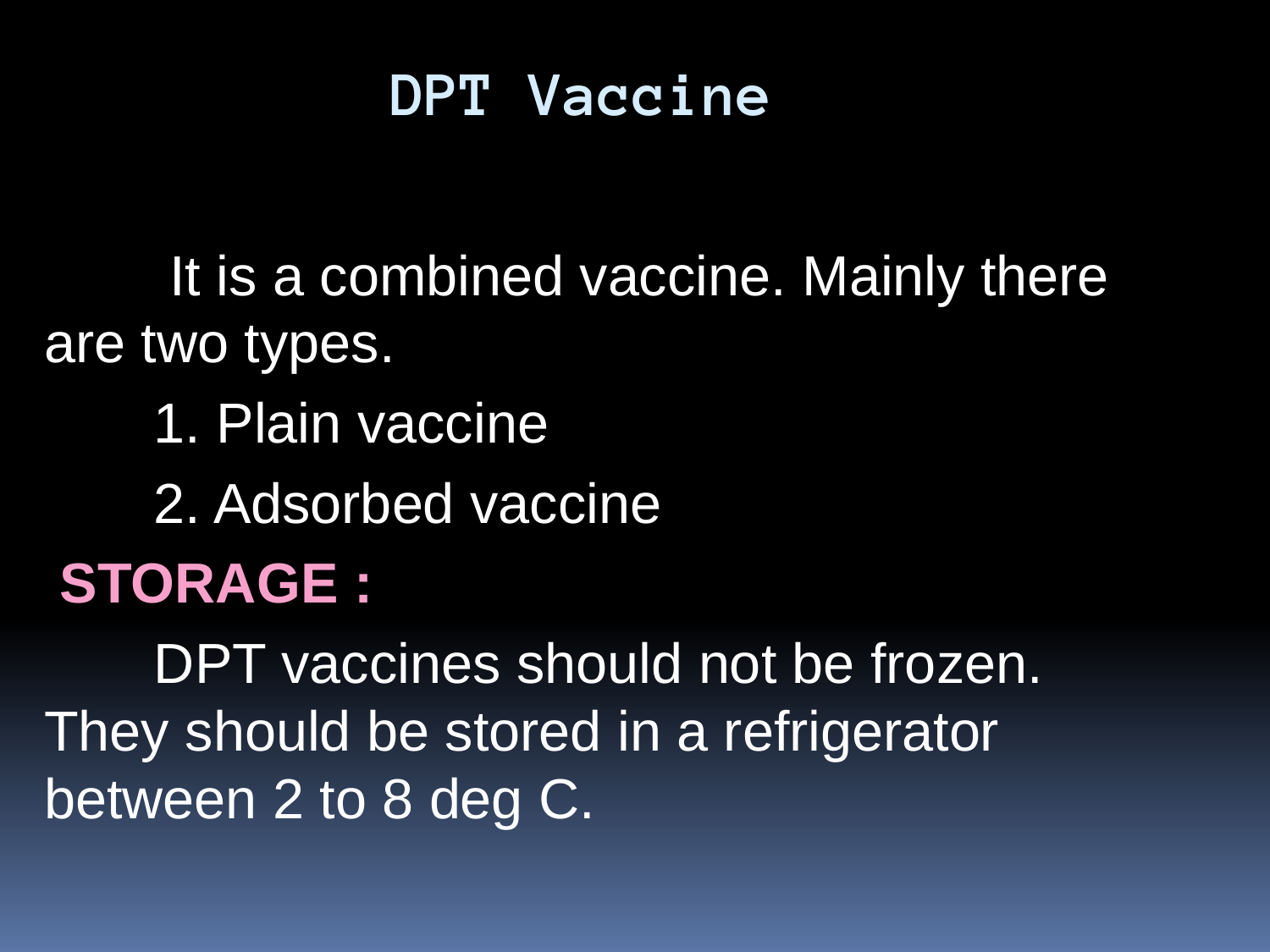

# DPT Vaccine
        It is a combined vaccine. Mainly there are two types.
       1. Plain vaccine
       2. Adsorbed vaccine
 STORAGE :
       DPT vaccines should not be frozen. They should be stored in a refrigerator between 2 to 8 deg C.